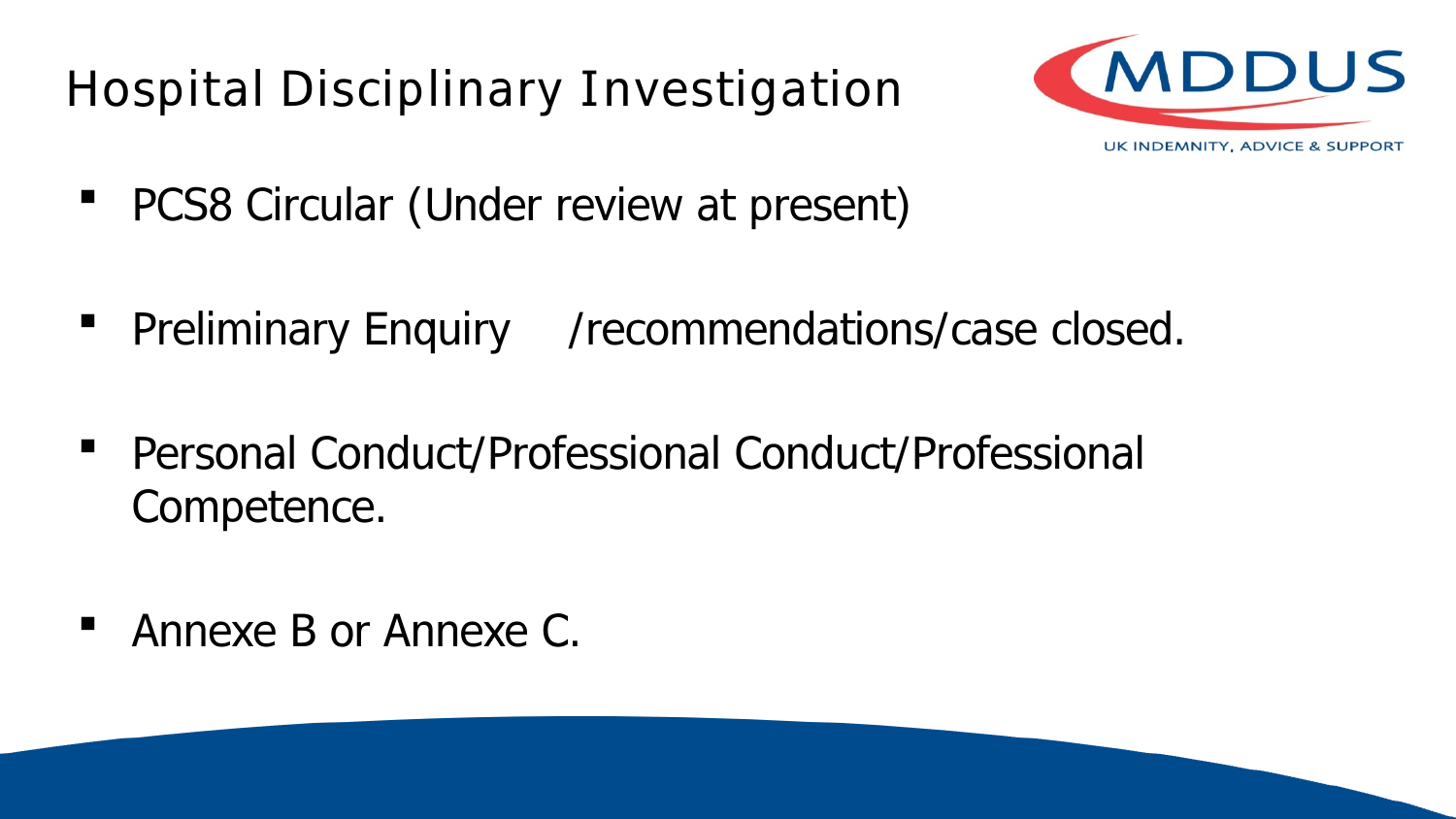

# Hospital Disciplinary Investigation
PCS8 Circular (Under review at present)

Preliminary Enquiry	/recommendations/case closed.

Personal Conduct/Professional Conduct/Professional Competence.

Annexe B or Annexe C.